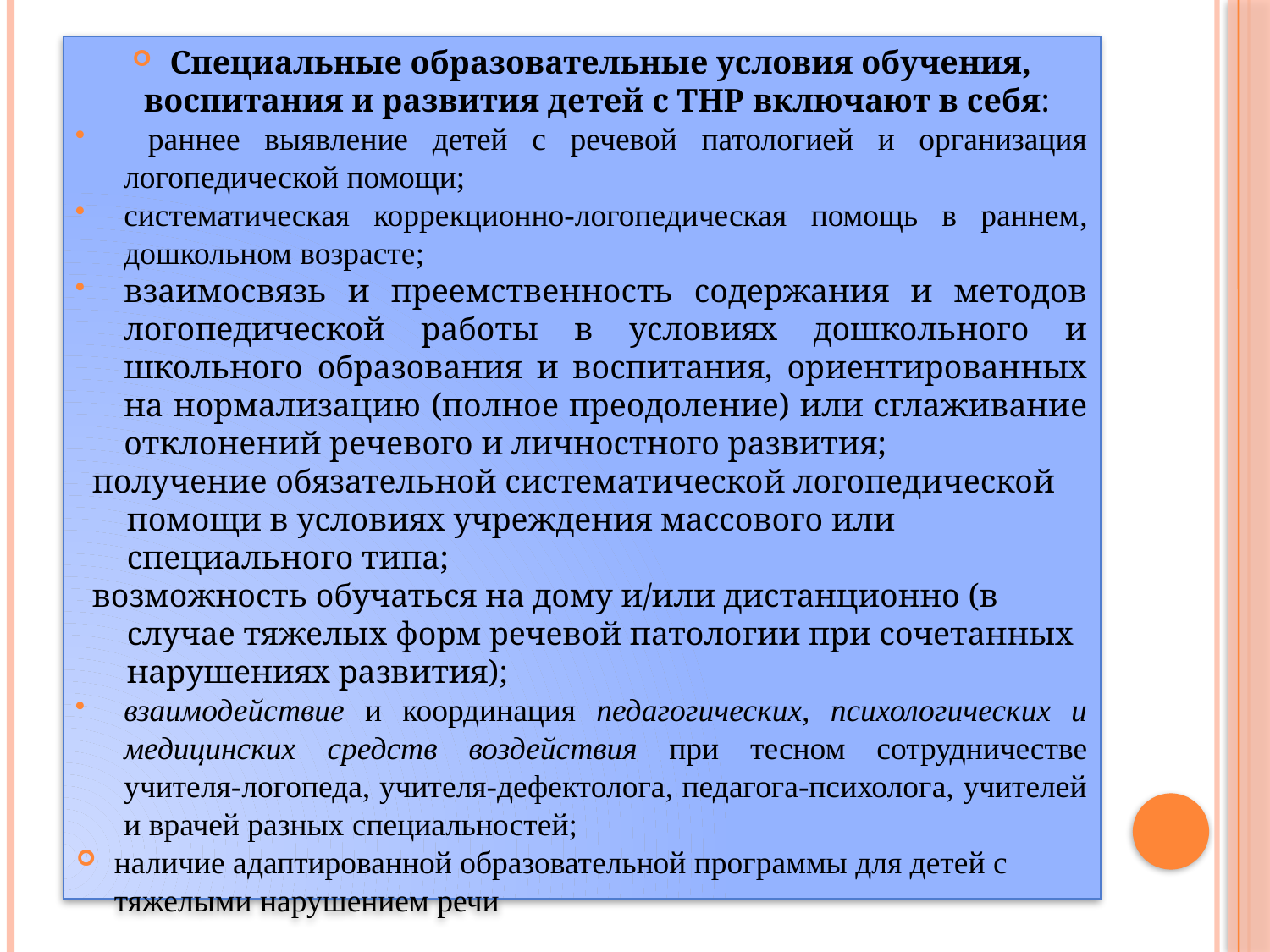

Специальные образовательные условия обучения, воспитания и развития детей с ТНР включают в себя:
 раннее выявление детей с речевой патологией и организация логопедической помощи;
систематическая коррекционно-логопедическая помощь в раннем, дошкольном возрасте;
взаимосвязь и преемственность содержания и методов логопедической работы в условиях дошкольного и школьного образования и воспитания, ориентированных на нормализацию (полное преодоление) или сглаживание отклонений речевого и личностного развития;
получение обязательной систематической логопедической помощи в условиях учреждения массового или специального типа;
возможность обучаться на дому и/или дистанционно (в случае тяжелых форм речевой патологии при сочетанных нарушениях развития);
взаимодействие и координация педагогических, психологических и медицинских средств воздействия при тесном сотрудничестве учителя-логопеда, учителя-дефектолога, педагога-психолога, учителей и врачей разных специальностей;
наличие адаптированной образовательной программы для детей с тяжелыми нарушением речи